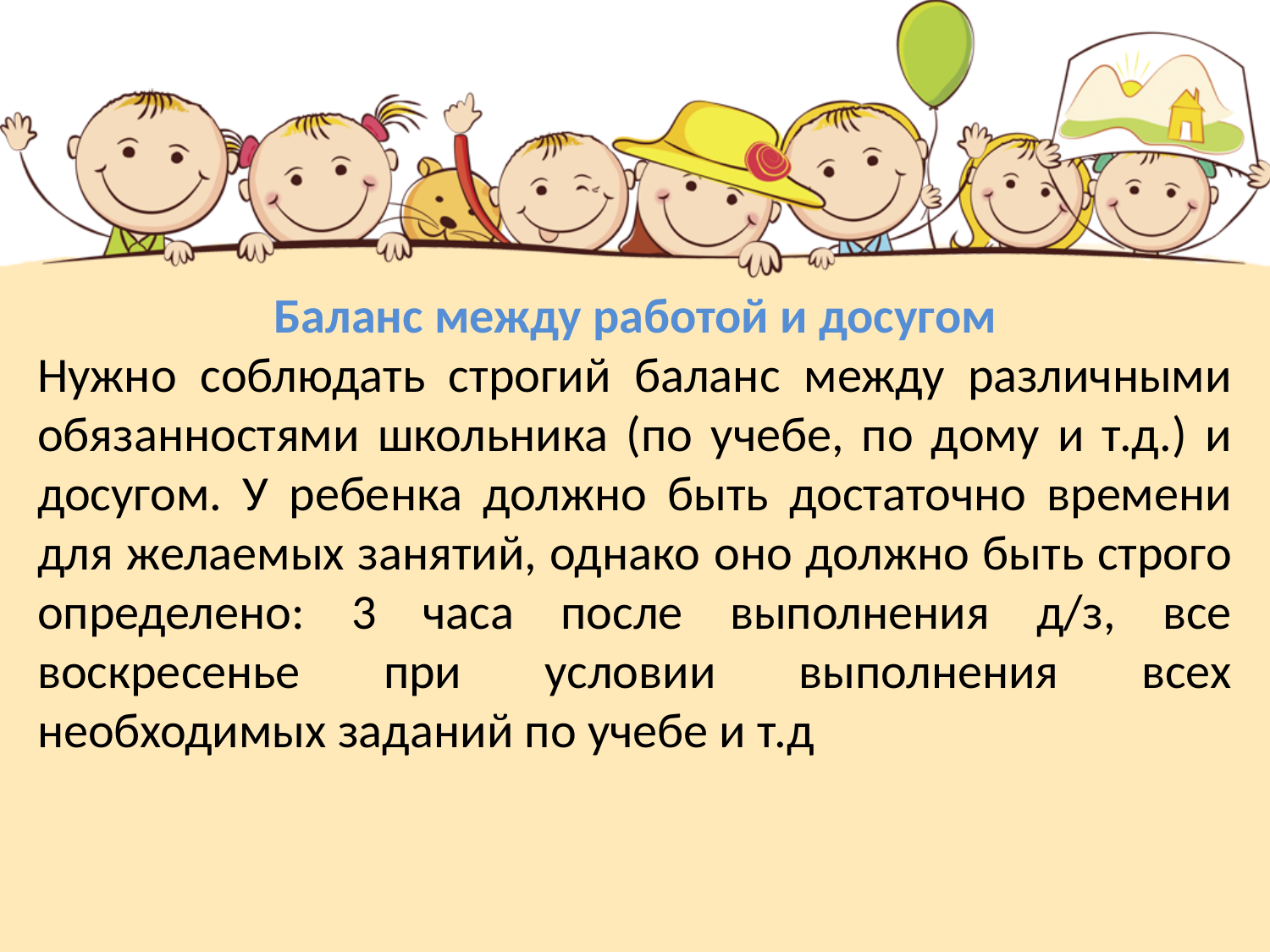

Баланс между работой и досугом
Нужно соблюдать строгий баланс между различными обязанностями школьника (по учебе, по дому и т.д.) и досугом. У ребенка должно быть достаточно времени для желаемых занятий, однако оно должно быть строго определено: 3 часа после выполнения д/з, все воскресенье при условии выполнения всех необходимых заданий по учебе и т.д